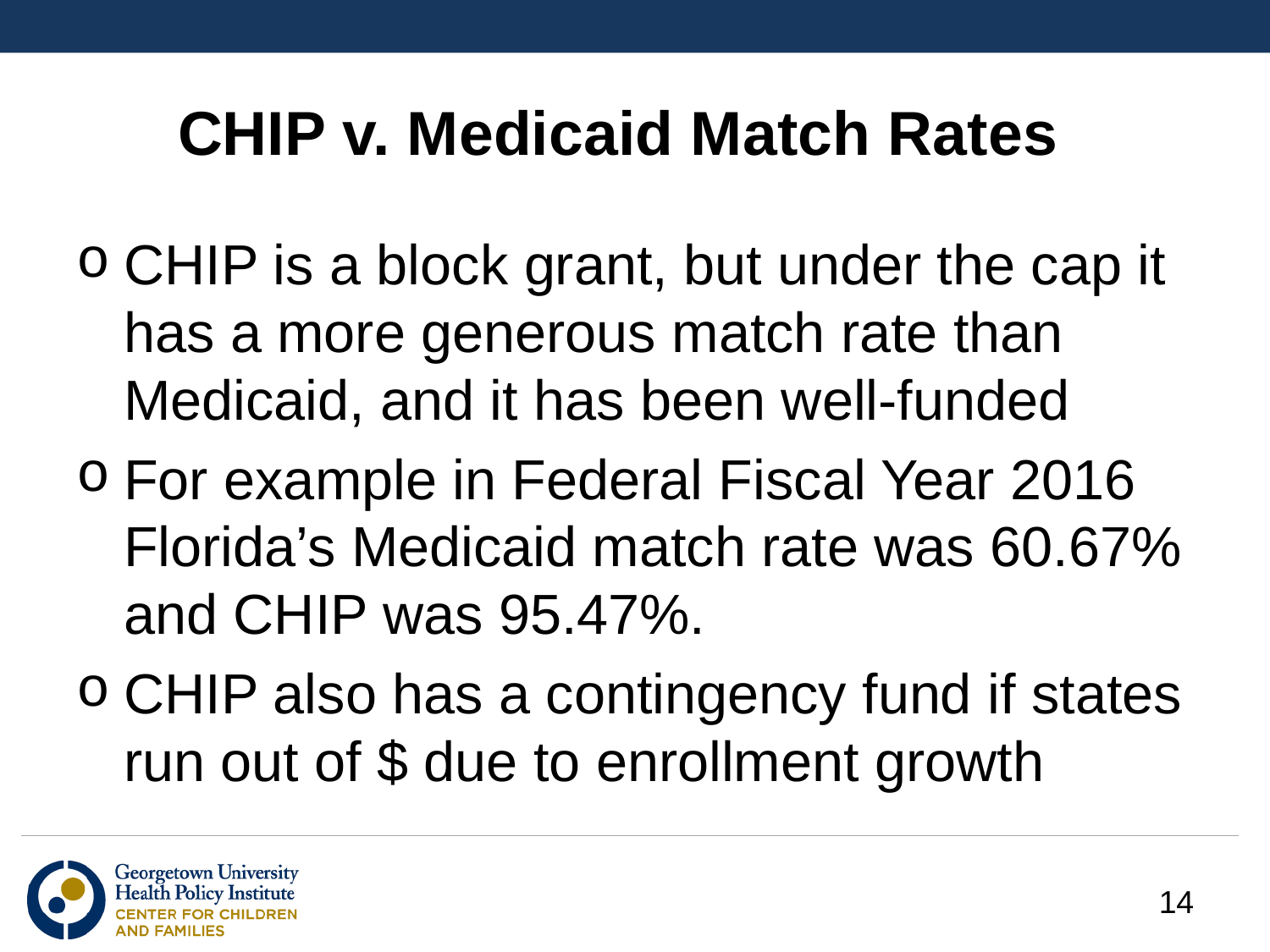

# CHIP v. Medicaid Match Rates
CHIP is a block grant, but under the cap it has a more generous match rate than Medicaid, and it has been well-funded
For example in Federal Fiscal Year 2016 Florida’s Medicaid match rate was 60.67% and CHIP was 95.47%.
CHIP also has a contingency fund if states run out of $ due to enrollment growth

14